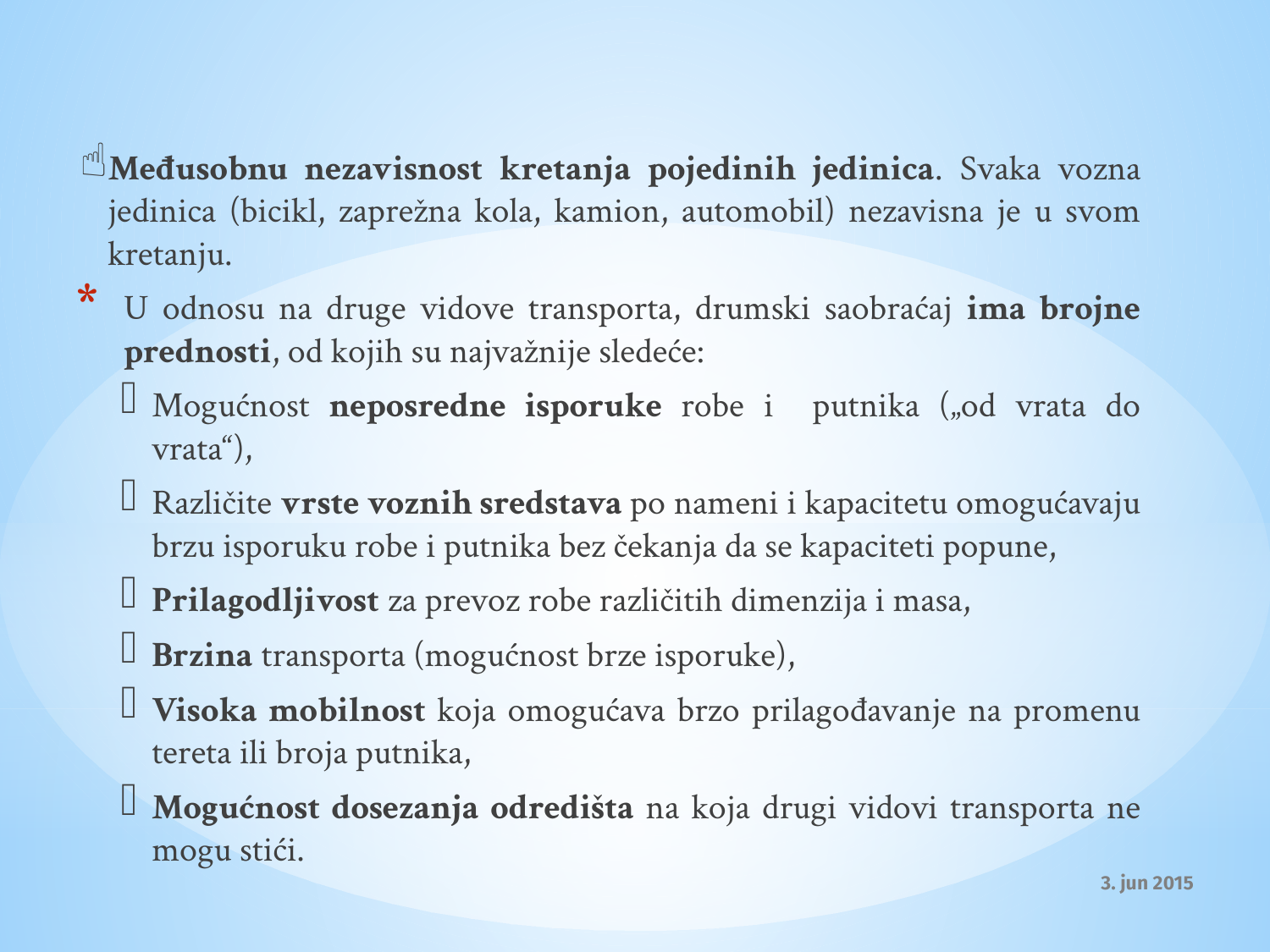

Međusobnu nezavisnost kretanja pojedinih jedinica. Svaka vozna jedinica (bicikl, zaprežna kola, kamion, automobil) nezavisna je u svom kretanju.
U odnosu na druge vidove transporta, drumski saobraćaj ima brojne prednosti, od kojih su najvažnije sledeće:
Mogućnost neposredne isporuke robe i  putnika („od vrata do vrata“),
Različite vrste voznih sredstava po nameni i kapacitetu omogućavaju brzu isporuku robe i putnika bez čekanja da se kapaciteti popune,
Prilagodljivost za prevoz robe različitih dimenzija i masa,
Brzina transporta (mogućnost brze isporuke),
Visoka mobilnost koja omogućava brzo prilagođavanje na promenu tereta ili broja putnika,
Mogućnost dosezanja odredišta na koja drugi vidovi transporta ne mogu stići.

3. jun 2015